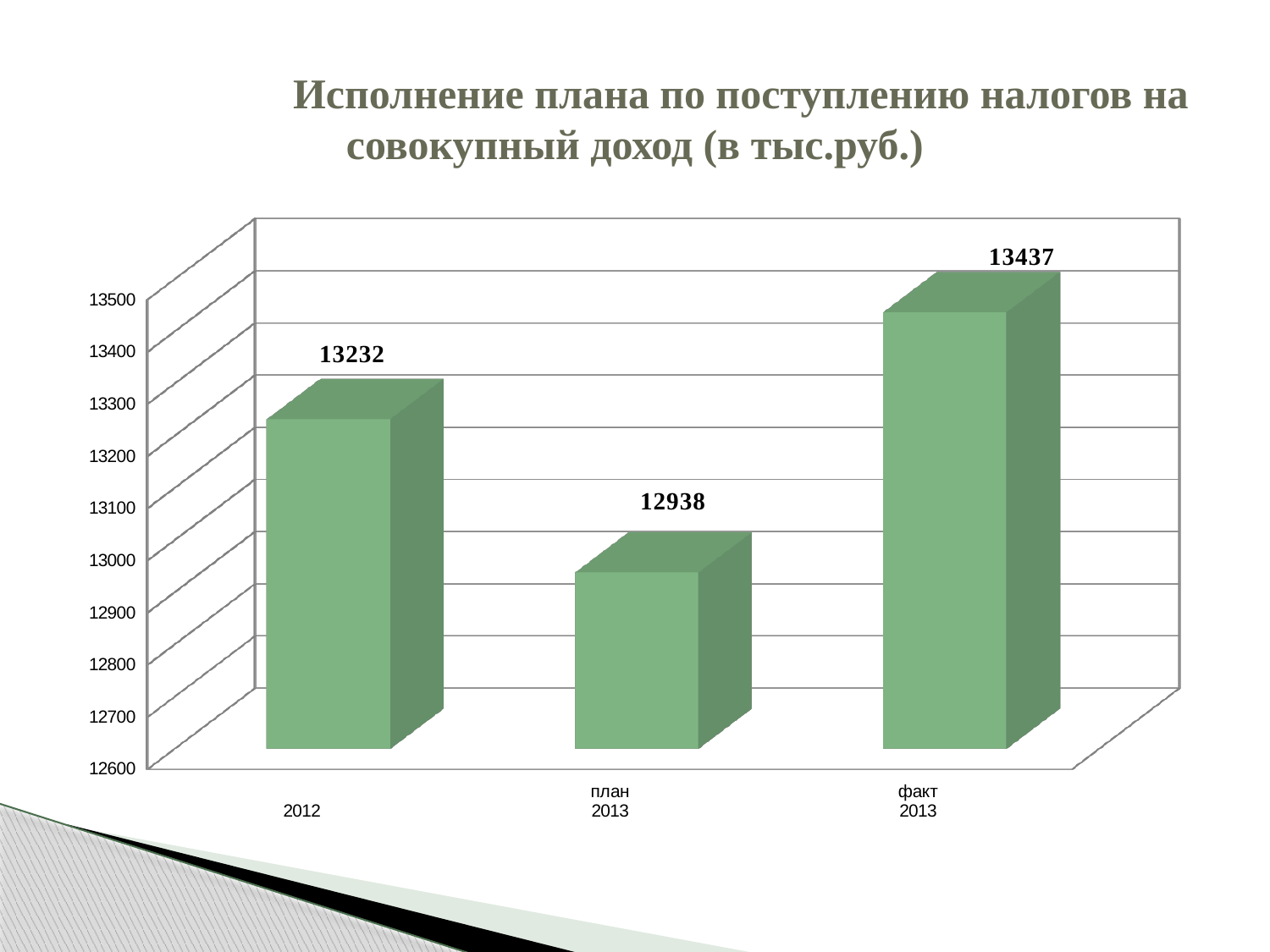

# Исполнение плана по поступлению налогов на совокупный доход (в тыс.руб.)

[unsupported chart]